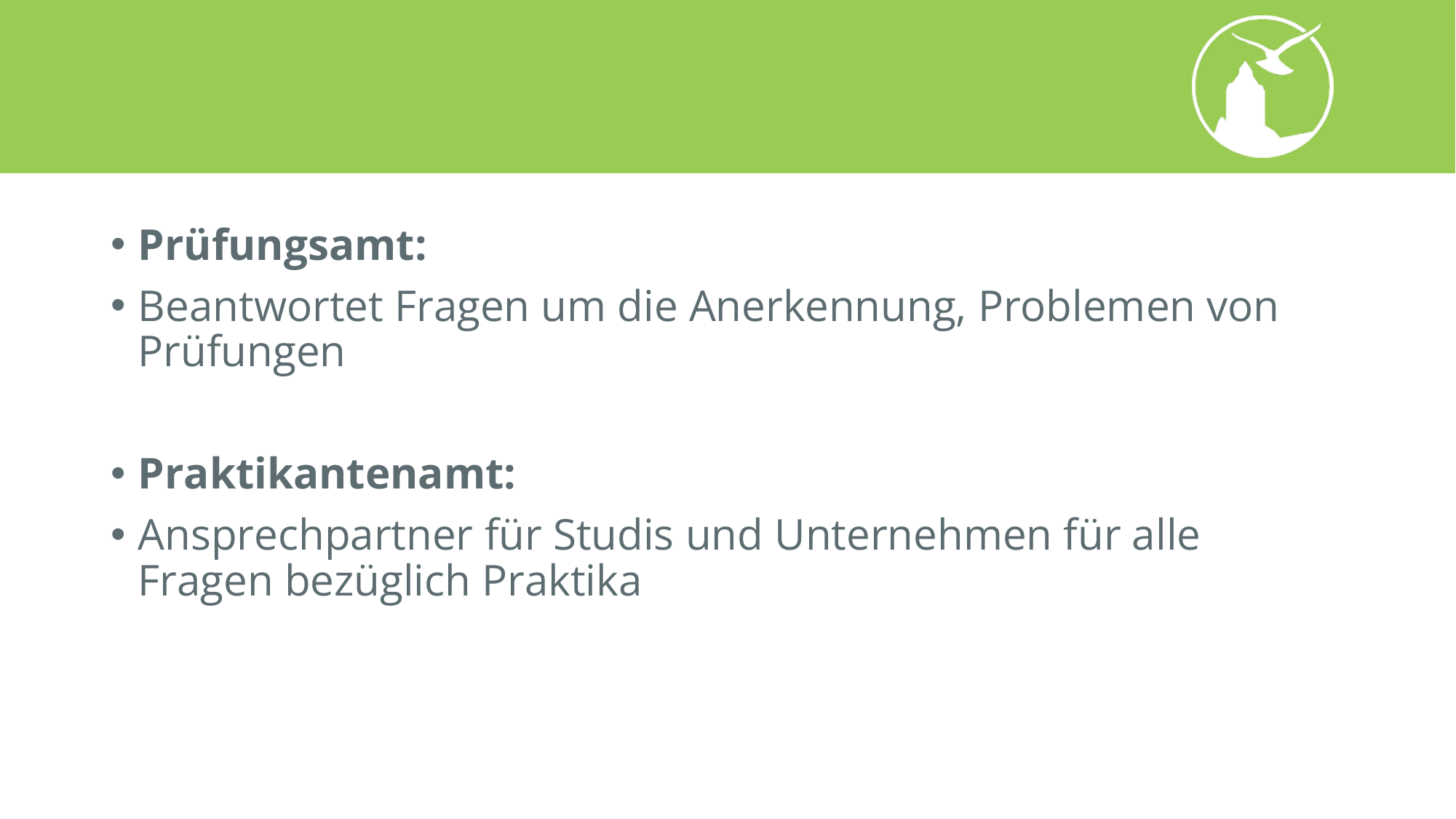

#
Prüfungsamt:
Beantwortet Fragen um die Anerkennung, Problemen von Prüfungen

Praktikantenamt:
Ansprechpartner für Studis und Unternehmen für alle Fragen bezüglich Praktika